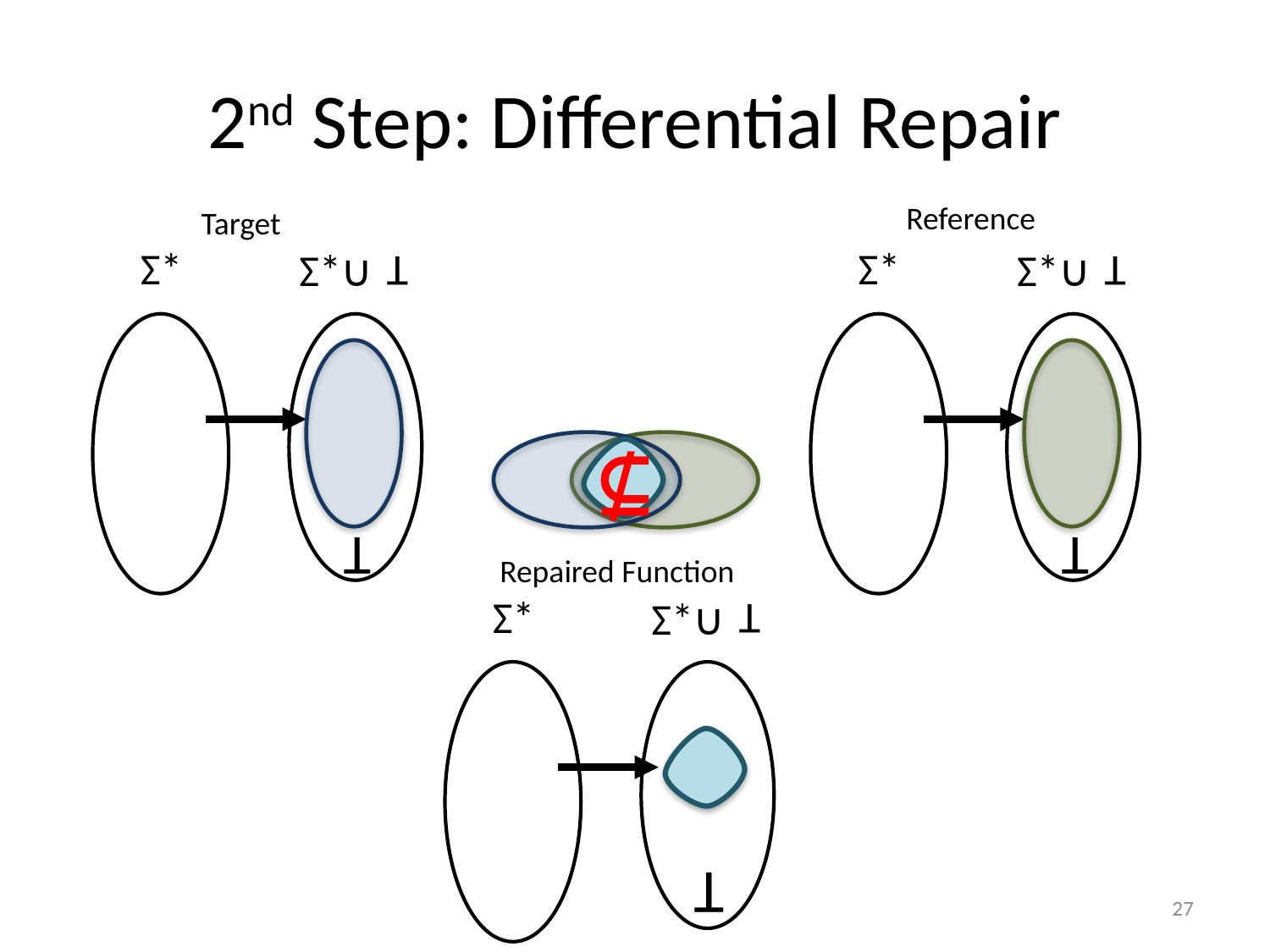

# 2nd Step: Differential Repair
Reference
Target
Σ*
Σ*
Σ*∪
Σ*∪
T
T

⊈

T
T
Repaired Function
Σ*
Σ*∪
T

T
27